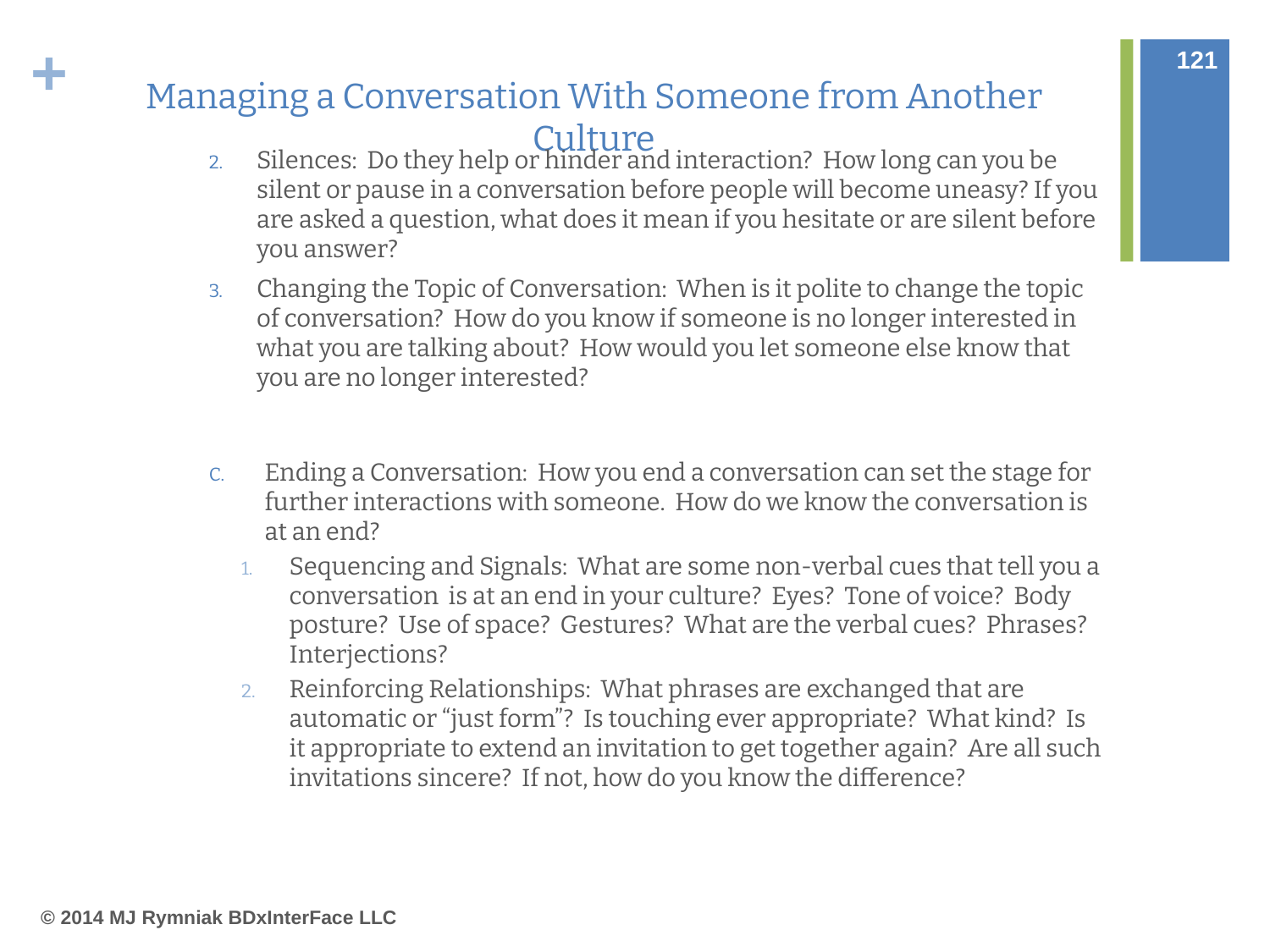

121
# Managing a Conversation With Someone from Another Culture
Silences:  Do they help or hinder and interaction?  How long can you be silent or pause in a conversation before people will become uneasy? If you are asked a question, what does it mean if you hesitate or are silent before you answer?
Changing the Topic of Conversation:  When is it polite to change the topic of conversation?  How do you know if someone is no longer interested in what you are talking about?  How would you let someone else know that you are no longer interested?

Ending a Conversation:  How you end a conversation can set the stage for further interactions with someone.  How do we know the conversation is at an end?
Sequencing and Signals:  What are some non-verbal cues that tell you a conversation  is at an end in your culture?  Eyes?  Tone of voice?  Body posture?  Use of space?  Gestures?  What are the verbal cues?  Phrases?  Interjections?
Reinforcing Relationships:  What phrases are exchanged that are automatic or “just form”?  Is touching ever appropriate?  What kind?  Is it appropriate to extend an invitation to get together again?  Are all such invitations sincere?  If not, how do you know the difference?

© 2014 MJ Rymniak BDxInterFace LLC